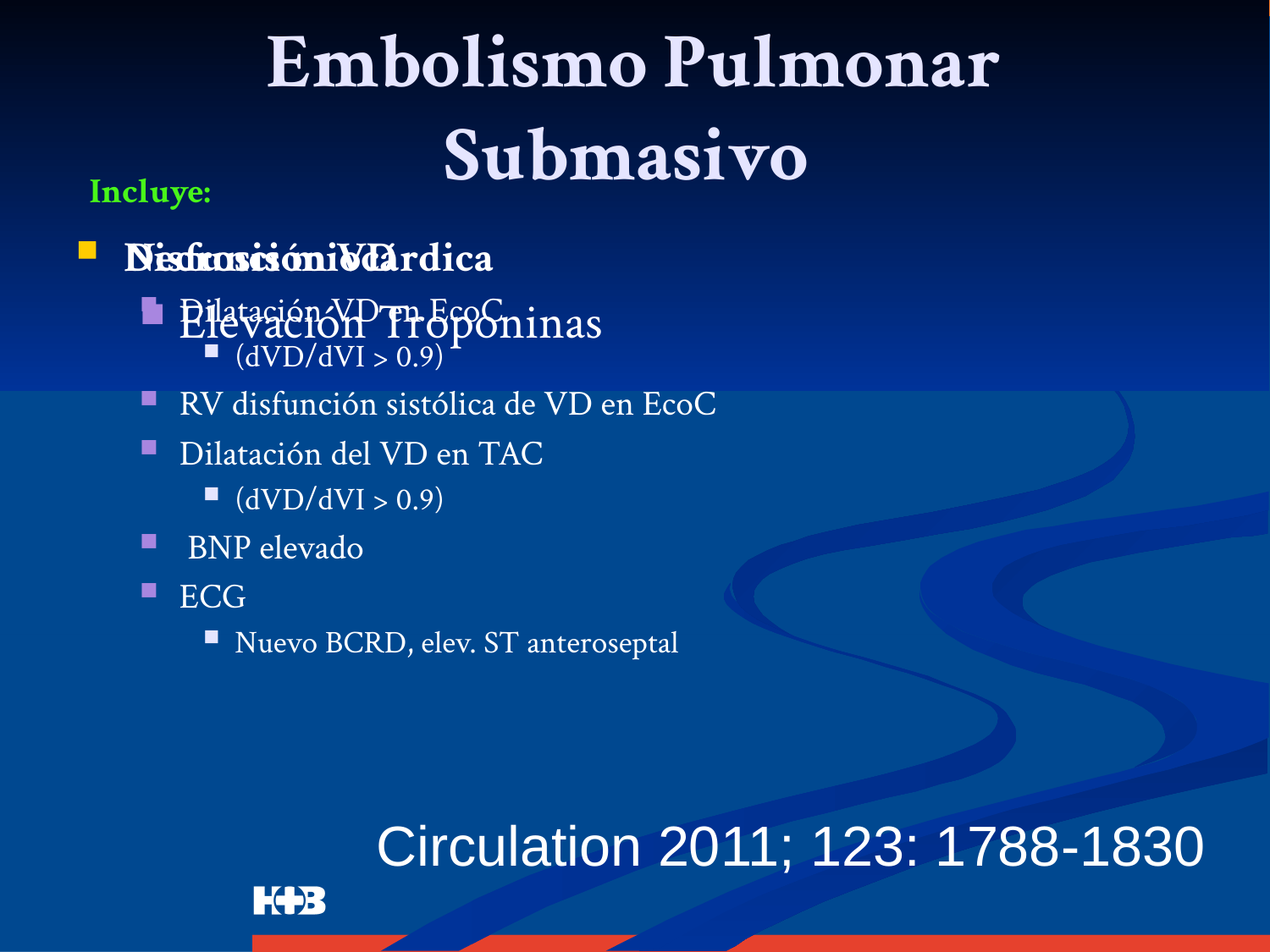

# Embolismo Pulmonar Submasivo
Incluye:
Disfunción VD
Dilatación VD en EcoC
(dVD/dVI > 0.9)
RV disfunción sistólica de VD en EcoC
Dilatación del VD en TAC
(dVD/dVI > 0.9)
 BNP elevado
ECG
Nuevo BCRD, elev. ST anteroseptal

Necrosis miocárdica
Elevación Troponinas
Circulation 2011; 123: 1788-1830